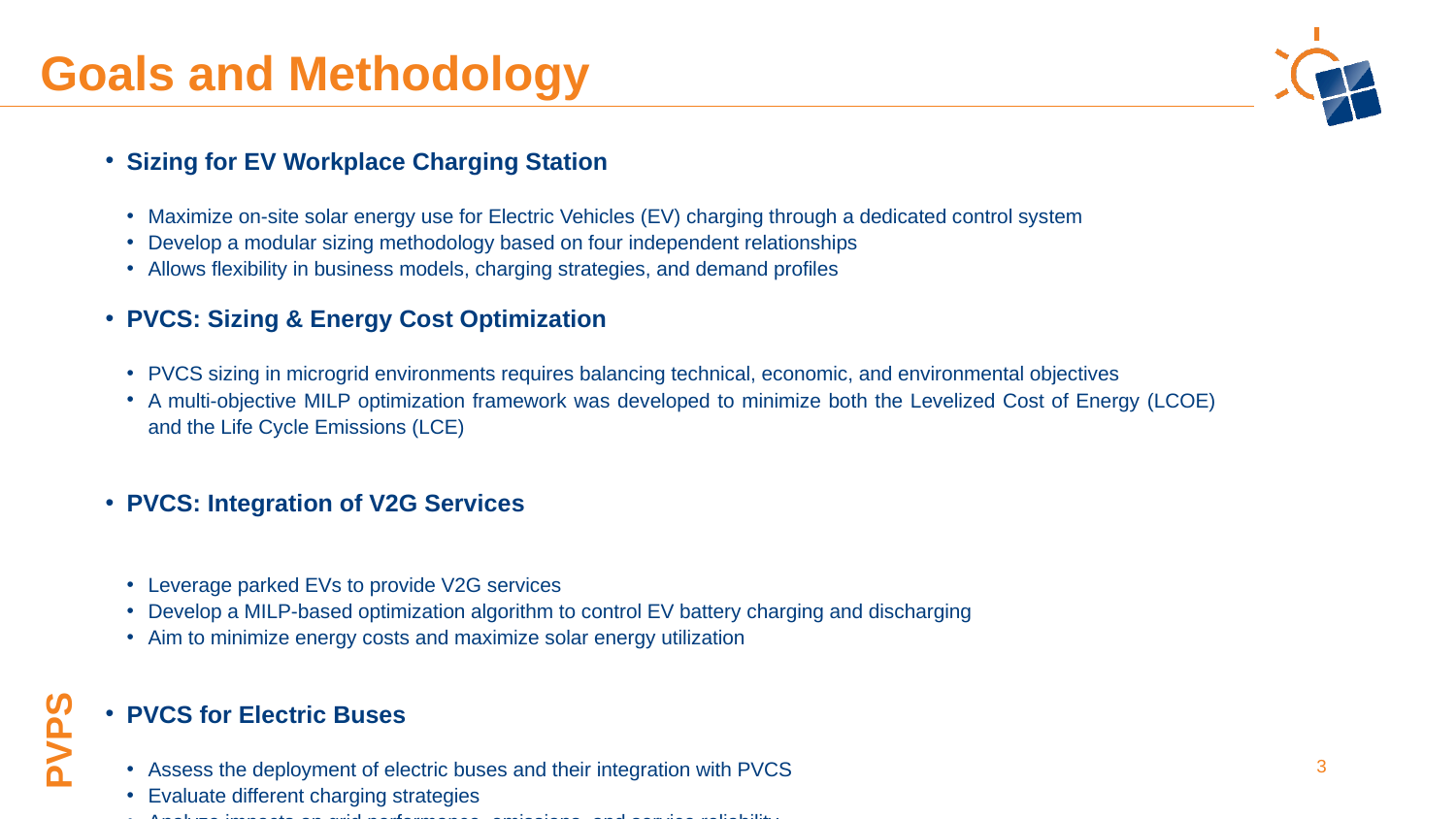

Goals and Methodology

Sizing for EV Workplace Charging Station

Maximize on-site solar energy use for Electric Vehicles (EV) charging through a dedicated control system
Develop a modular sizing methodology based on four independent relationships
Allows flexibility in business models, charging strategies, and demand profiles

PVCS: Sizing & Energy Cost Optimization

PVCS sizing in microgrid environments requires balancing technical, economic, and environmental objectives
A multi-objective MILP optimization framework was developed to minimize both the Levelized Cost of Energy (LCOE) and the Life Cycle Emissions (LCE)

PVCS: Integration of V2G Services

Leverage parked EVs to provide V2G services
Develop a MILP-based optimization algorithm to control EV battery charging and discharging
Aim to minimize energy costs and maximize solar energy utilization

PVCS for Electric Buses

Assess the deployment of electric buses and their integration with PVCS
Evaluate different charging strategies
Analyze impacts on grid performance, emissions, and service reliability